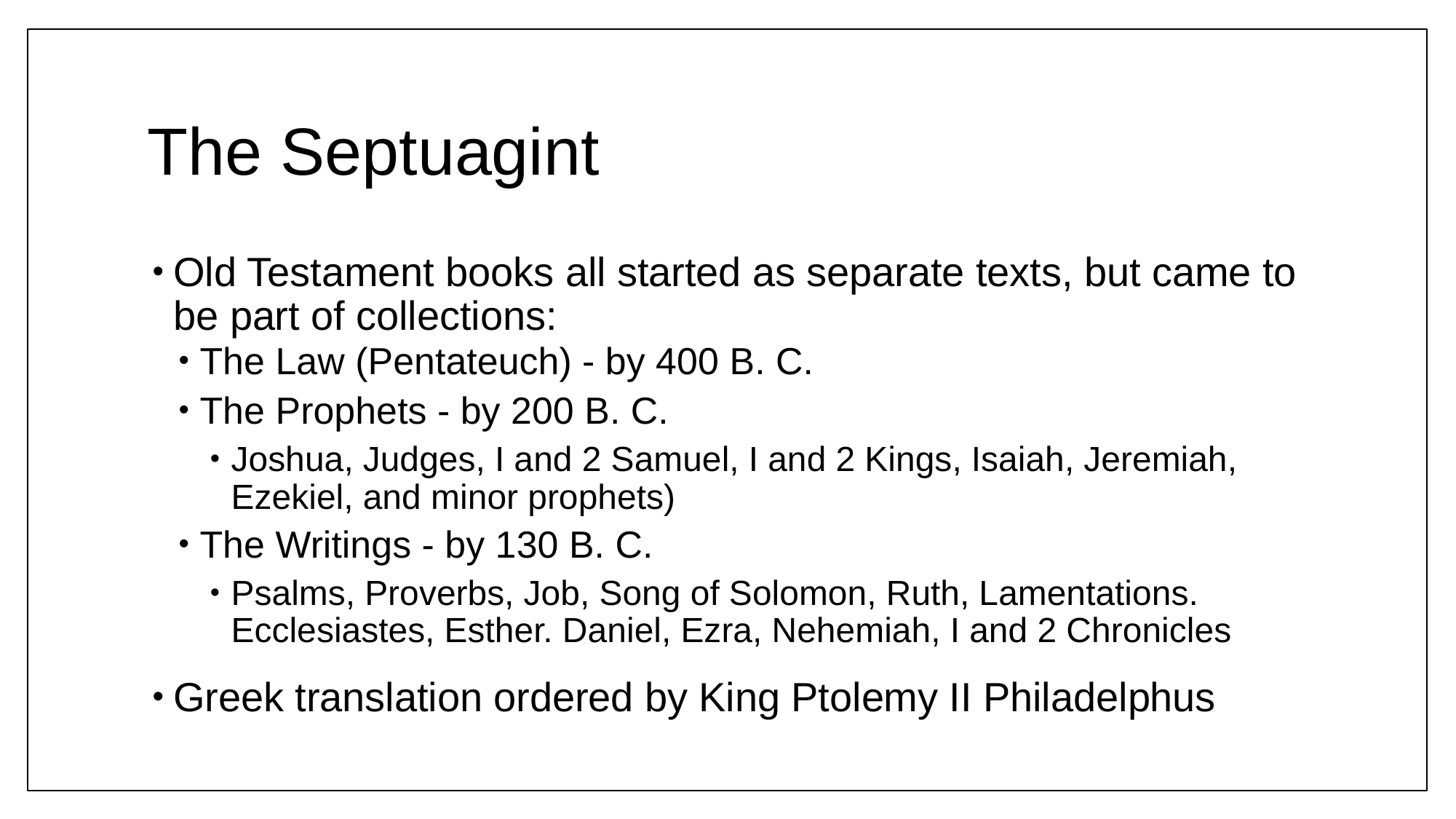

# The Septuagint
Old Testament books all started as separate texts, but came to be part of collections:
The Law (Pentateuch) - by 400 B. C.
The Prophets - by 200 B. C.
Joshua, Judges, I and 2 Samuel, I and 2 Kings, Isaiah, Jeremiah, Ezekiel, and minor prophets)
The Writings - by 130 B. C.
Psalms, Proverbs, Job, Song of Solomon, Ruth, Lamentations. Ecclesiastes, Esther. Daniel, Ezra, Nehemiah, I and 2 Chronicles
Greek translation ordered by King Ptolemy II Philadelphus